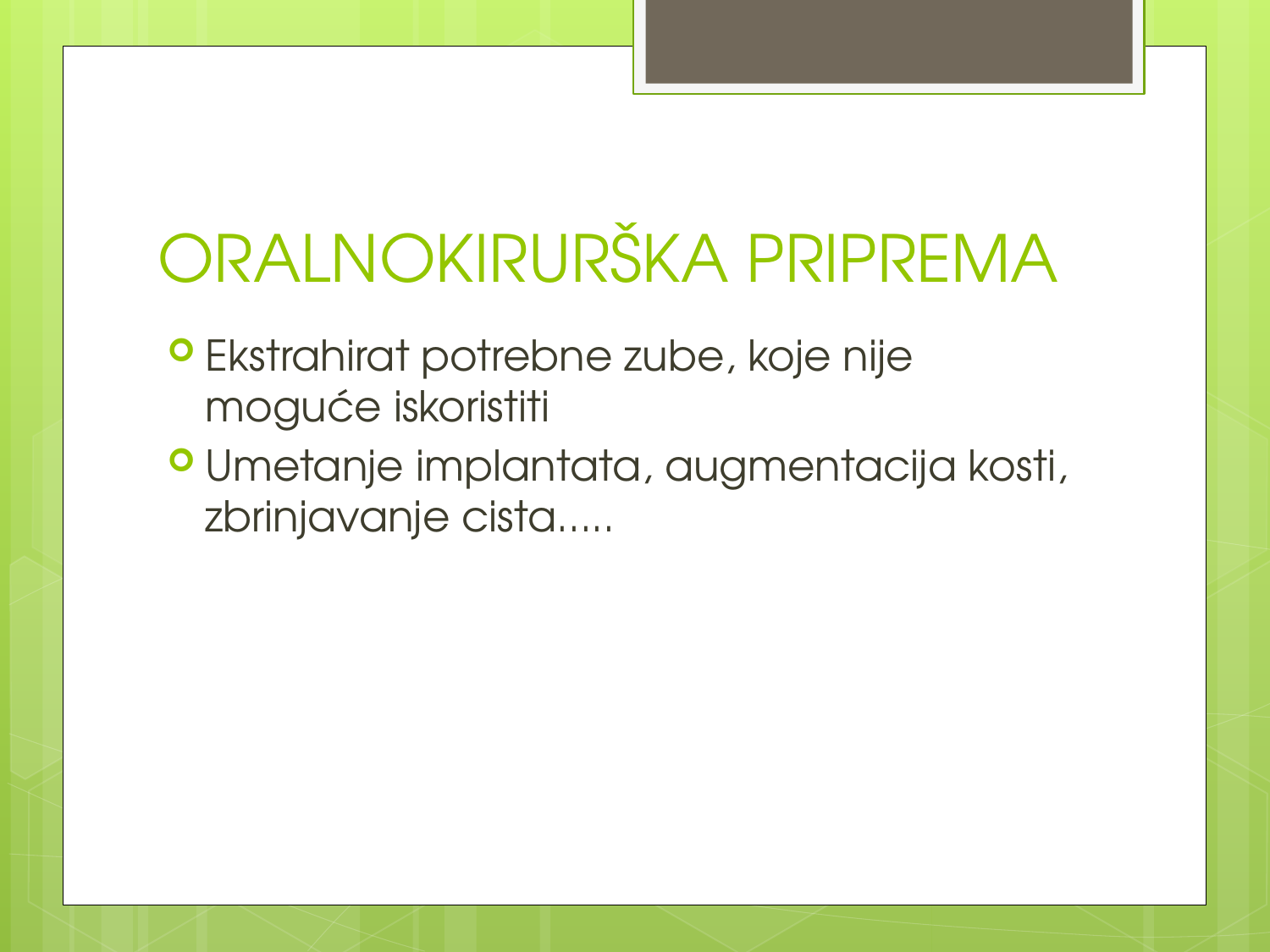

# ORALNOKIRURŠKA PRIPREMA
Ekstrahirat potrebne zube, koje nije moguće iskoristiti
Umetanje implantata, augmentacija kosti, zbrinjavanje cista.....